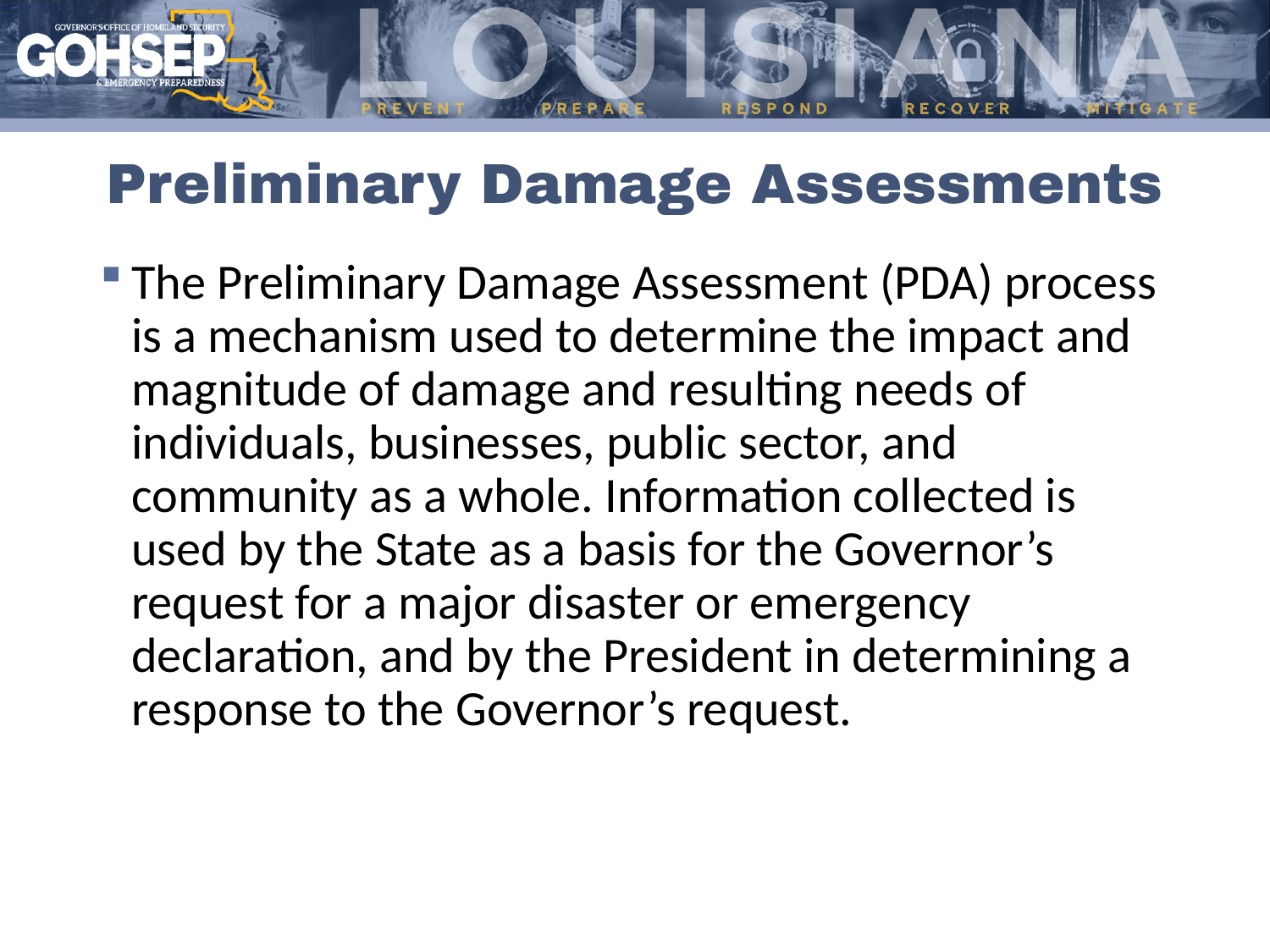

# Preliminary Damage Assessments
The Preliminary Damage Assessment (PDA) process is a mechanism used to determine the impact and magnitude of damage and resulting needs of individuals, businesses, public sector, and community as a whole. Information collected is used by the State as a basis for the Governor’s request for a major disaster or emergency declaration, and by the President in determining a response to the Governor’s request.